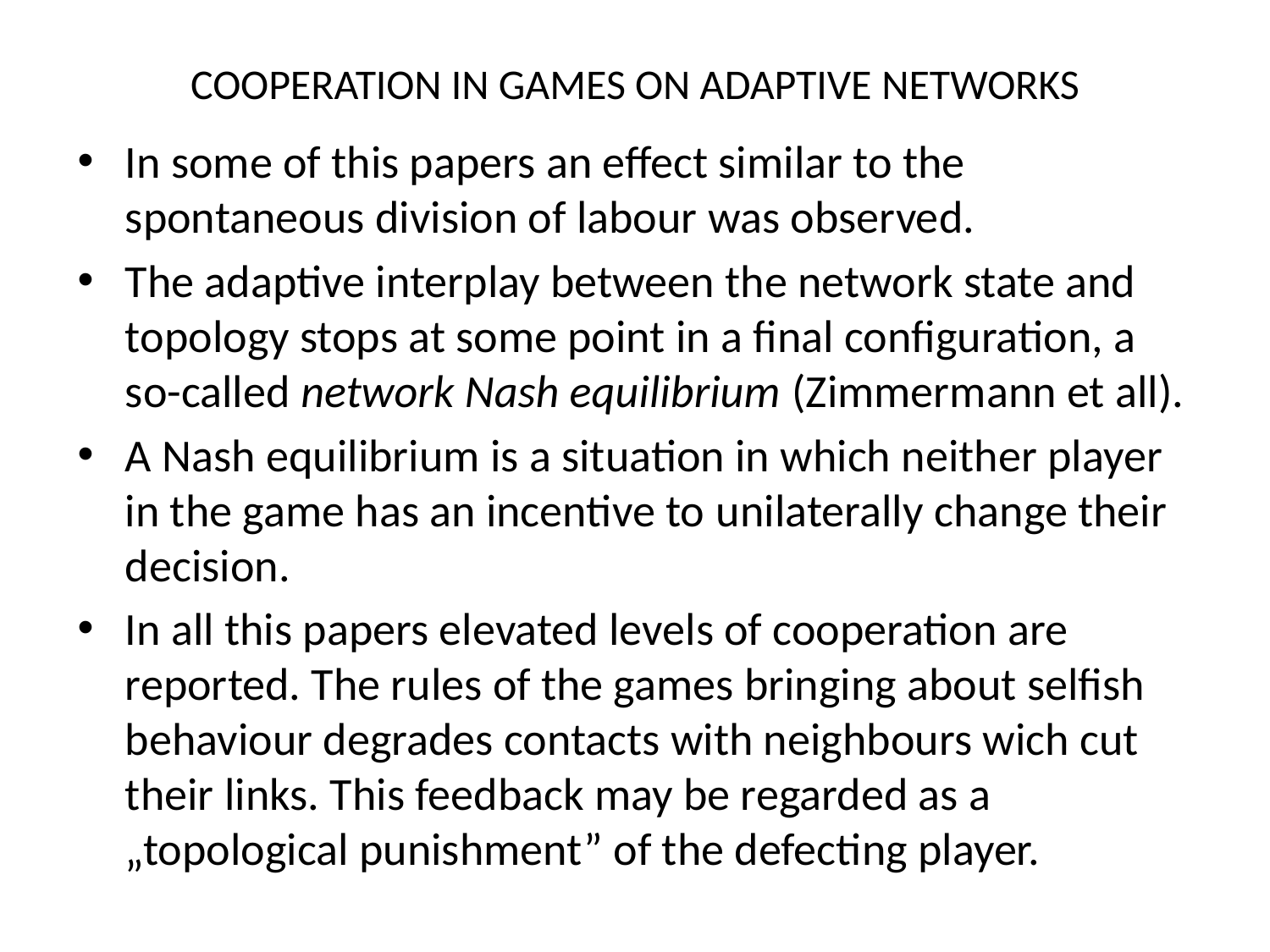

# COOPERATION IN GAMES ON ADAPTIVE NETWORKS
In some of this papers an effect similar to the spontaneous division of labour was observed.
The adaptive interplay between the network state and topology stops at some point in a final configuration, a so-called network Nash equilibrium (Zimmermann et all).
A Nash equilibrium is a situation in which neither player in the game has an incentive to unilaterally change their decision.
In all this papers elevated levels of cooperation are reported. The rules of the games bringing about selfish behaviour degrades contacts with neighbours wich cut their links. This feedback may be regarded as a „topological punishment” of the defecting player.